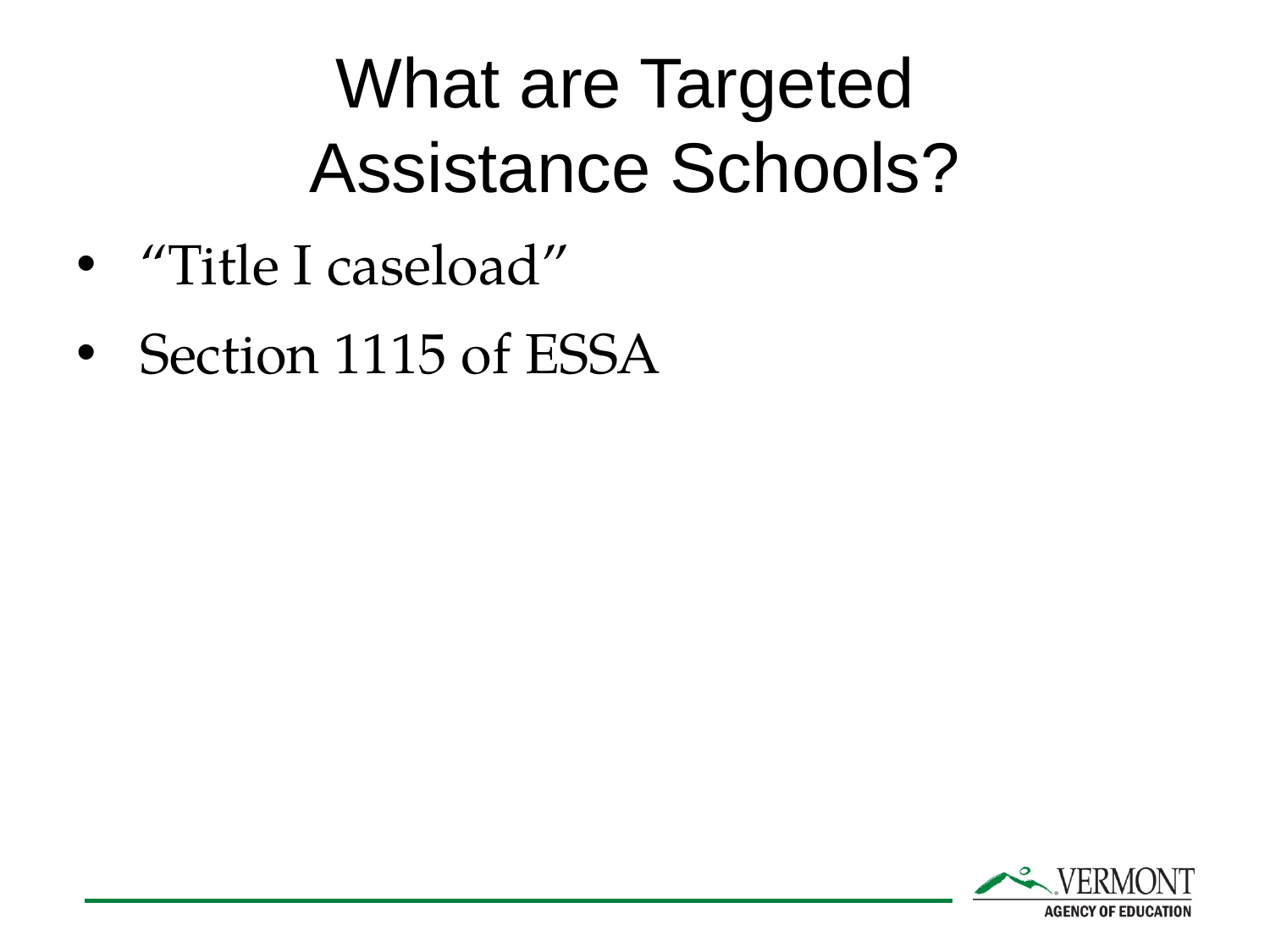

# What are Targeted Assistance Schools?
“Title I caseload”
Section 1115 of ESSA